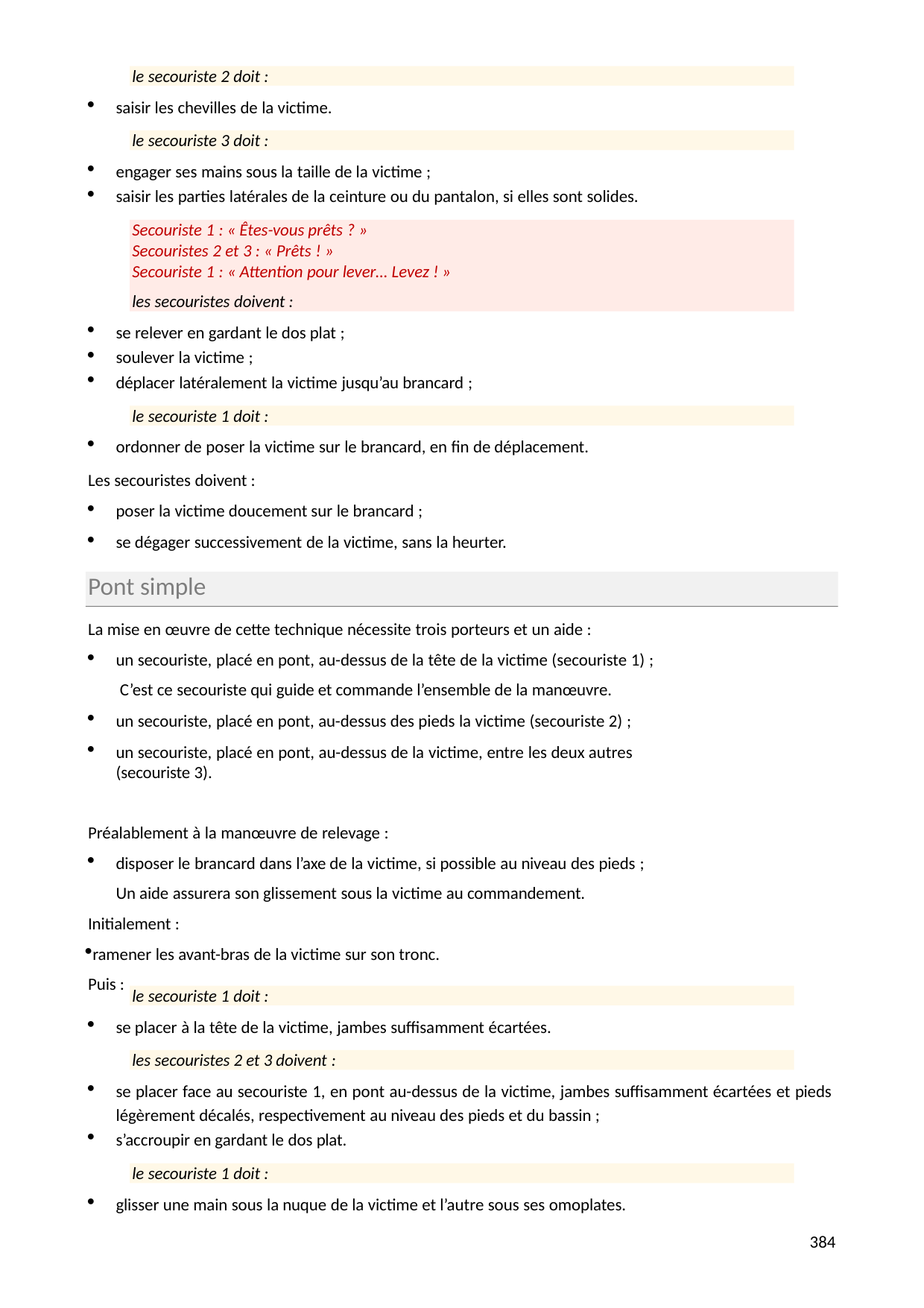

le secouriste 2 doit :
saisir les chevilles de la victime.
le secouriste 3 doit :
engager ses mains sous la taille de la victime ;
saisir les parties latérales de la ceinture ou du pantalon, si elles sont solides.
Secouriste 1 : « Êtes-vous prêts ? »
Secouristes 2 et 3 : « Prêts ! »
Secouriste 1 : « Attention pour lever… Levez ! »
les secouristes doivent :
se relever en gardant le dos plat ;
soulever la victime ;
déplacer latéralement la victime jusqu’au brancard ;
le secouriste 1 doit :
ordonner de poser la victime sur le brancard, en fin de déplacement.
Les secouristes doivent :
poser la victime doucement sur le brancard ;
se dégager successivement de la victime, sans la heurter.
Pont simple
La mise en œuvre de cette technique nécessite trois porteurs et un aide :
un secouriste, placé en pont, au-dessus de la tête de la victime (secouriste 1) ;  C’est ce secouriste qui guide et commande l’ensemble de la manœuvre.
un secouriste, placé en pont, au-dessus des pieds la victime (secouriste 2) ;
un secouriste, placé en pont, au-dessus de la victime, entre les deux autres (secouriste 3).

Préalablement à la manœuvre de relevage :
disposer le brancard dans l’axe de la victime, si possible au niveau des pieds ;  Un aide assurera son glissement sous la victime au commandement.
Initialement :
ramener les avant-bras de la victime sur son tronc.  Puis :

le secouriste 1 doit :
se placer à la tête de la victime, jambes suffisamment écartées.
les secouristes 2 et 3 doivent :
se placer face au secouriste 1, en pont au-dessus de la victime, jambes suffisamment écartées et pieds  légèrement décalés, respectivement au niveau des pieds et du bassin ;
s’accroupir en gardant le dos plat.
le secouriste 1 doit :
glisser une main sous la nuque de la victime et l’autre sous ses omoplates.
384